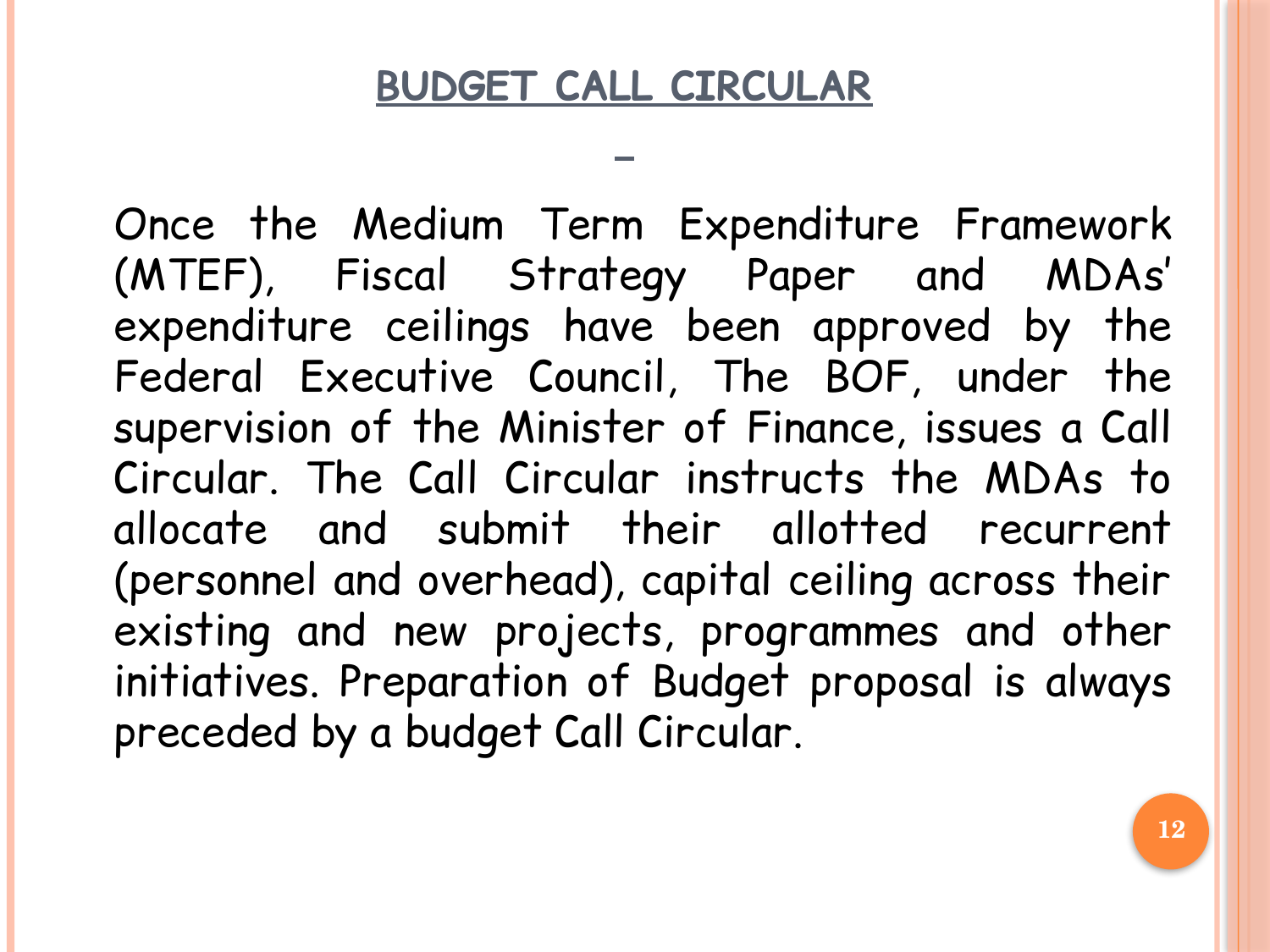

# BUDGET CALL CIRCULAR
	Once the Medium Term Expenditure Framework (MTEF), Fiscal Strategy Paper and MDAs’ expenditure ceilings have been approved by the Federal Executive Council, The BOF, under the supervision of the Minister of Finance, issues a Call Circular. The Call Circular instructs the MDAs to allocate and submit their allotted recurrent (personnel and overhead), capital ceiling across their existing and new projects, programmes and other initiatives. Preparation of Budget proposal is always preceded by a budget Call Circular.

12